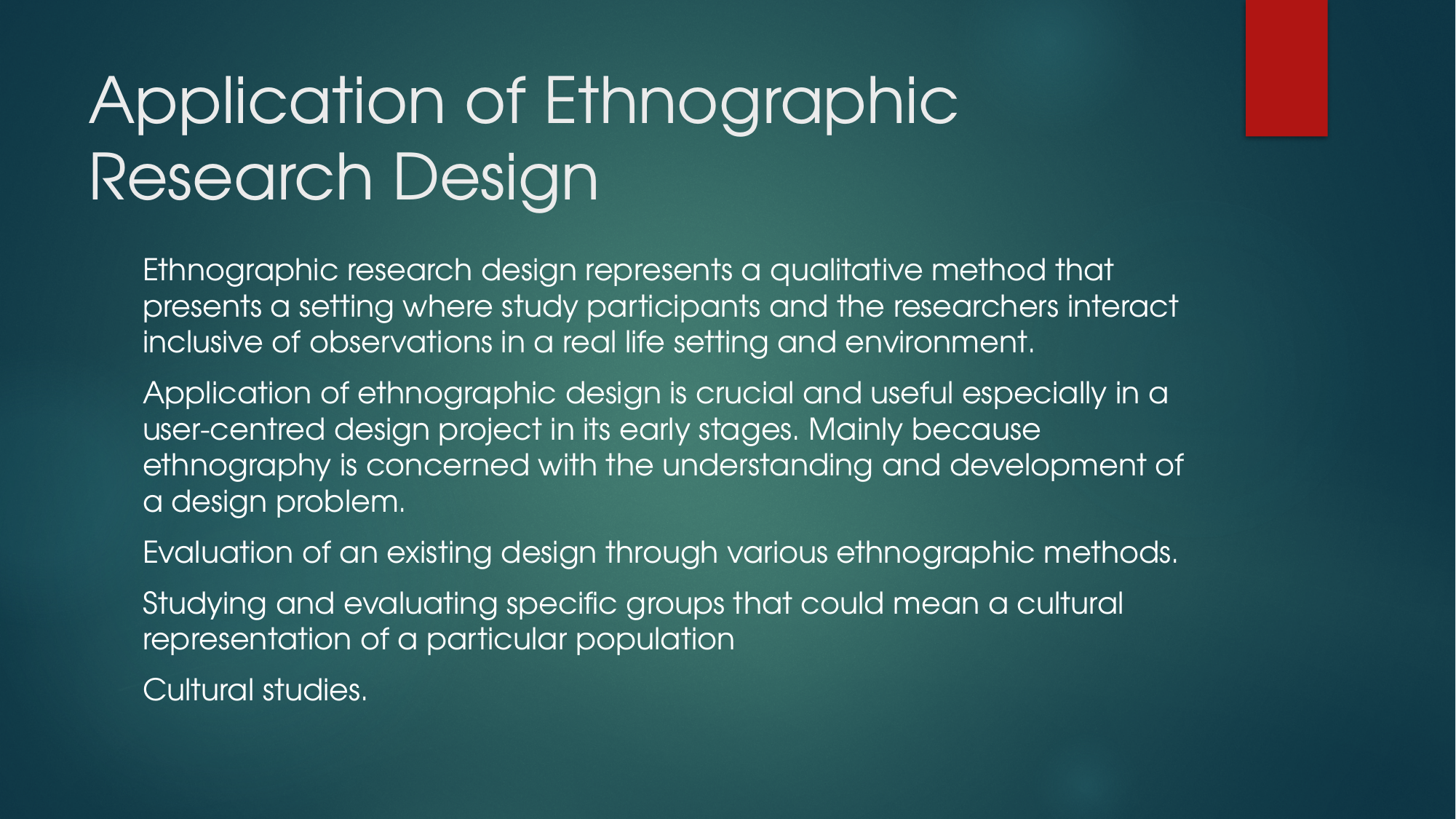

# Application of Ethnographic Research Design
Ethnographic research design represents a qualitative method that presents a setting where study participants and the researchers interact inclusive of observations in a real life setting and environment.
Application of ethnographic design is crucial and useful especially in a user-centred design project in its early stages. Mainly because ethnography is concerned with the understanding and development of a design problem.
Evaluation of an existing design through various ethnographic methods.
Studying and evaluating specific groups that could mean a cultural representation of a particular population
Cultural studies.